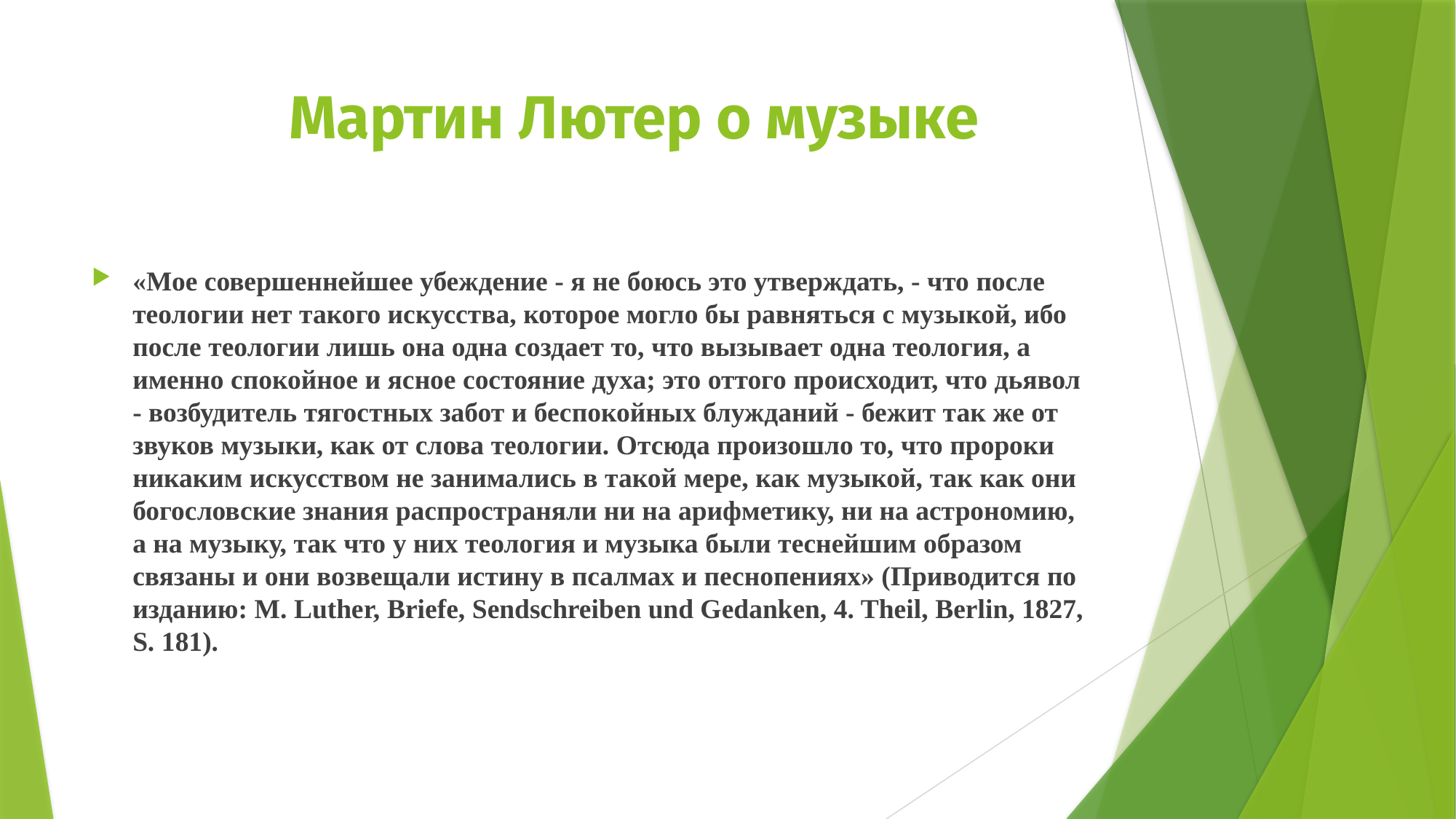

# Мартин Лютер о музыке
«Мое совершеннейшее убеждение - я не боюсь это утверждать, - что после теологии нет такого искусства, которое могло бы равняться с музыкой, ибо после теологии лишь она одна создает то, что вызывает одна теология, а именно спокойное и ясное состояние духа; это оттого происходит, что дьявол - возбудитель тягостных забот и беспокойных блужданий - бежит так же от звуков музыки, как от слова теологии. Отсюда произошло то, что пророки никаким искусством не занимались в такой мере, как музыкой, так как они богословские знания распространяли ни на арифметику, ни на астрономию, а на музыку, так что у них теология и музыка были теснейшим образом связаны и они возвещали истину в псалмах и песнопениях» (Приводится по изданию: М. Luther, Briefe, Sendschreiben und Gedanken, 4. Theil, Berlin, 1827, S. 181).